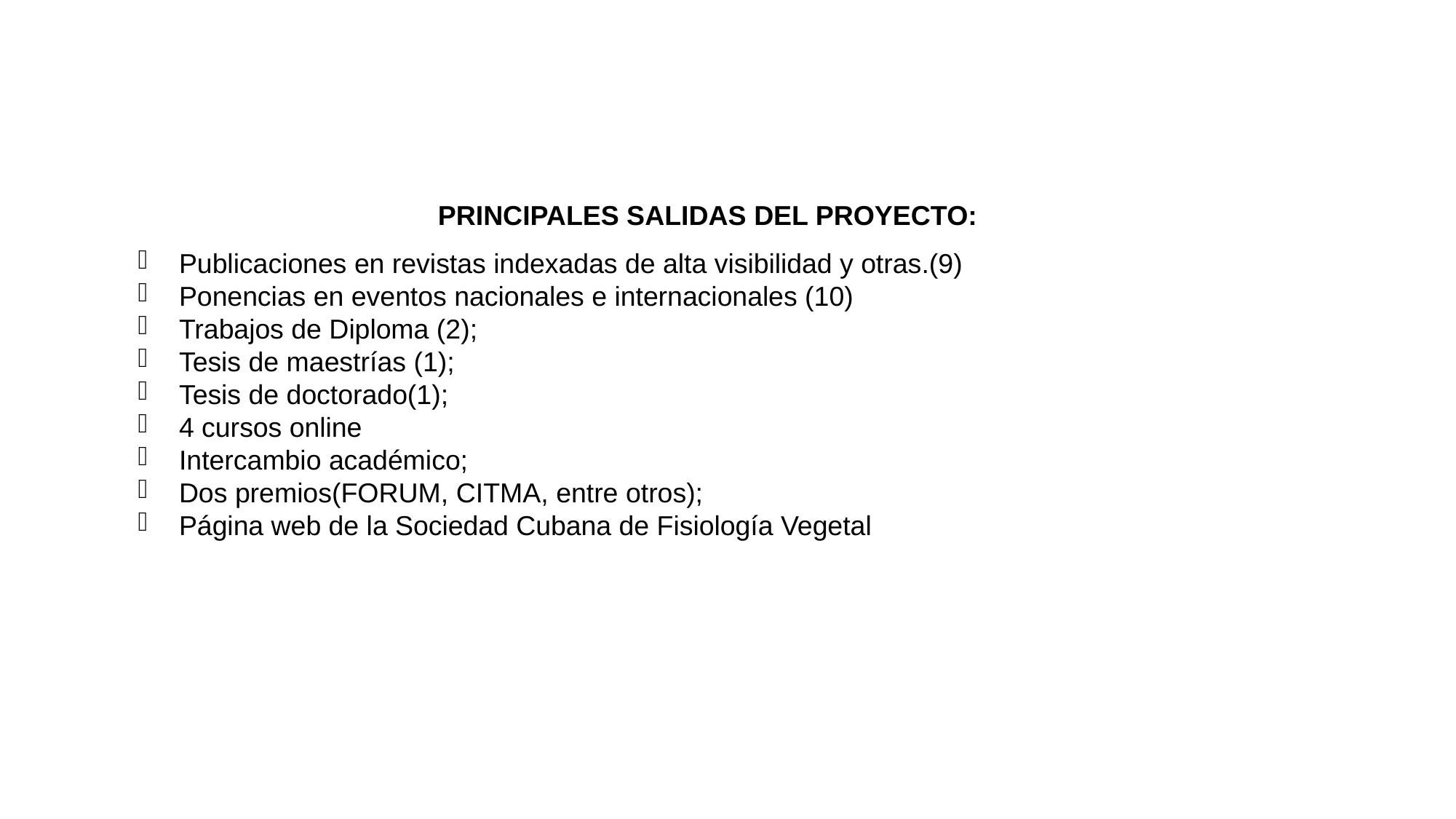

PRINCIPALES SALIDAS DEL PROYECTO:
Publicaciones en revistas indexadas de alta visibilidad y otras.(9)
Ponencias en eventos nacionales e internacionales (10)
Trabajos de Diploma (2);
Tesis de maestrías (1);
Tesis de doctorado(1);
4 cursos online
Intercambio académico;
Dos premios(FORUM, CITMA, entre otros);
Página web de la Sociedad Cubana de Fisiología Vegetal